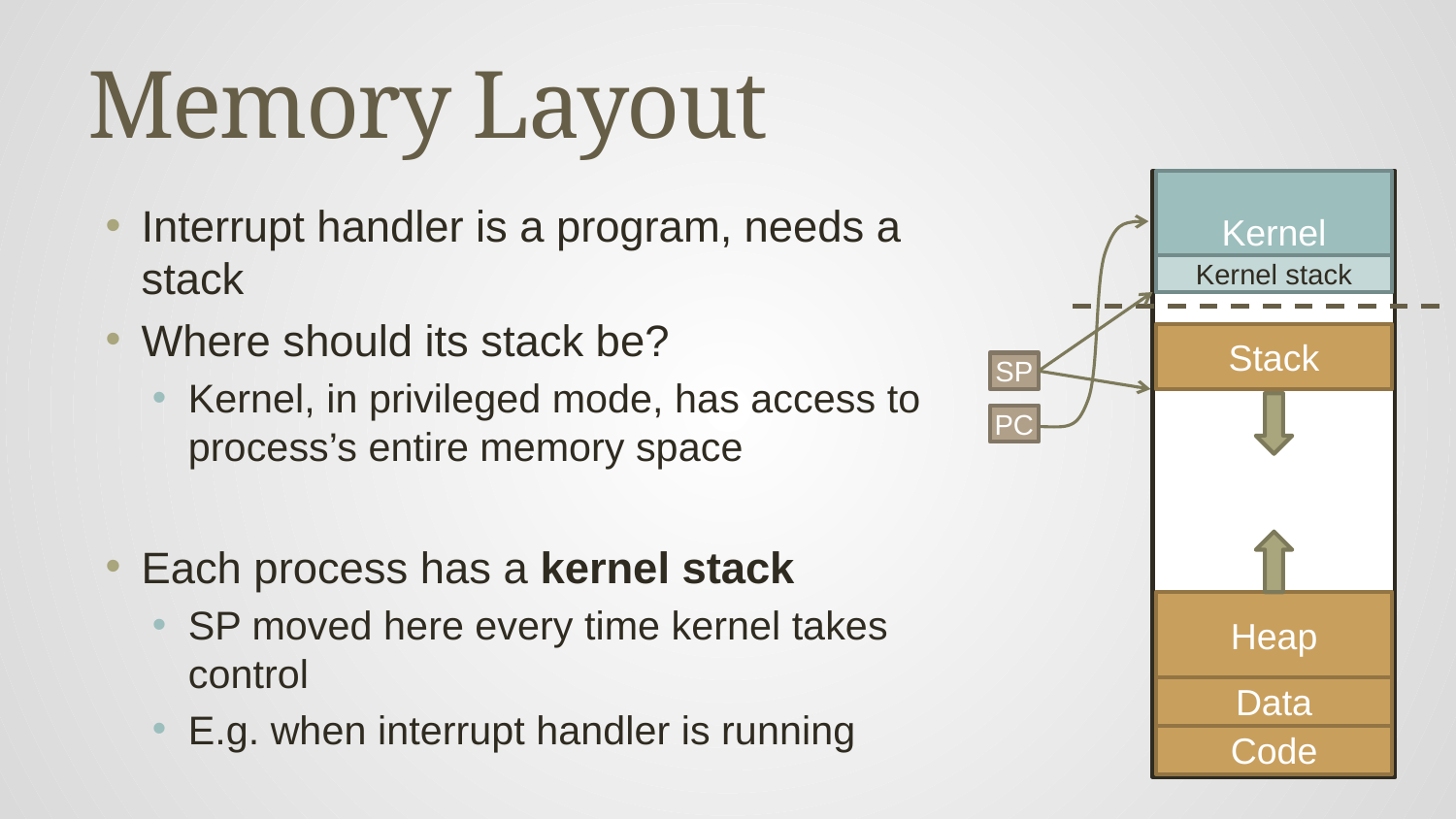

# Memory Layout

Kernel
Interrupt handler is a program, needs a stack
Where should its stack be?
Kernel, in privileged mode, has access to process’s entire memory space

Each process has a kernel stack
SP moved here every time kernel takes control
E.g. when interrupt handler is running

Kernel stack
Stack
SP

PC

Heap
Data
Code